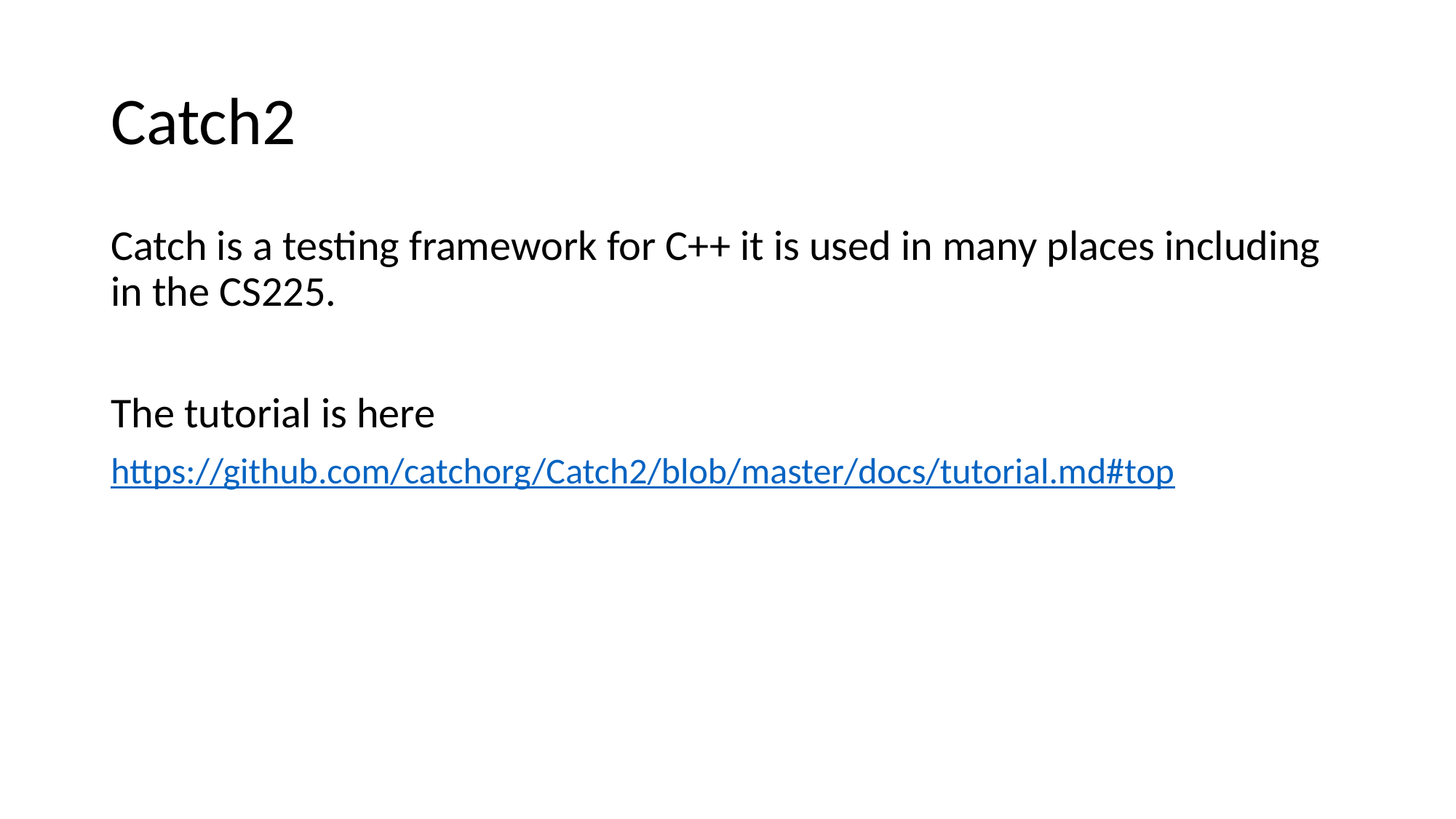

# Catch2
Catch is a testing framework for C++ it is used in many places including in the CS225.

The tutorial is here
https://github.com/catchorg/Catch2/blob/master/docs/tutorial.md#top